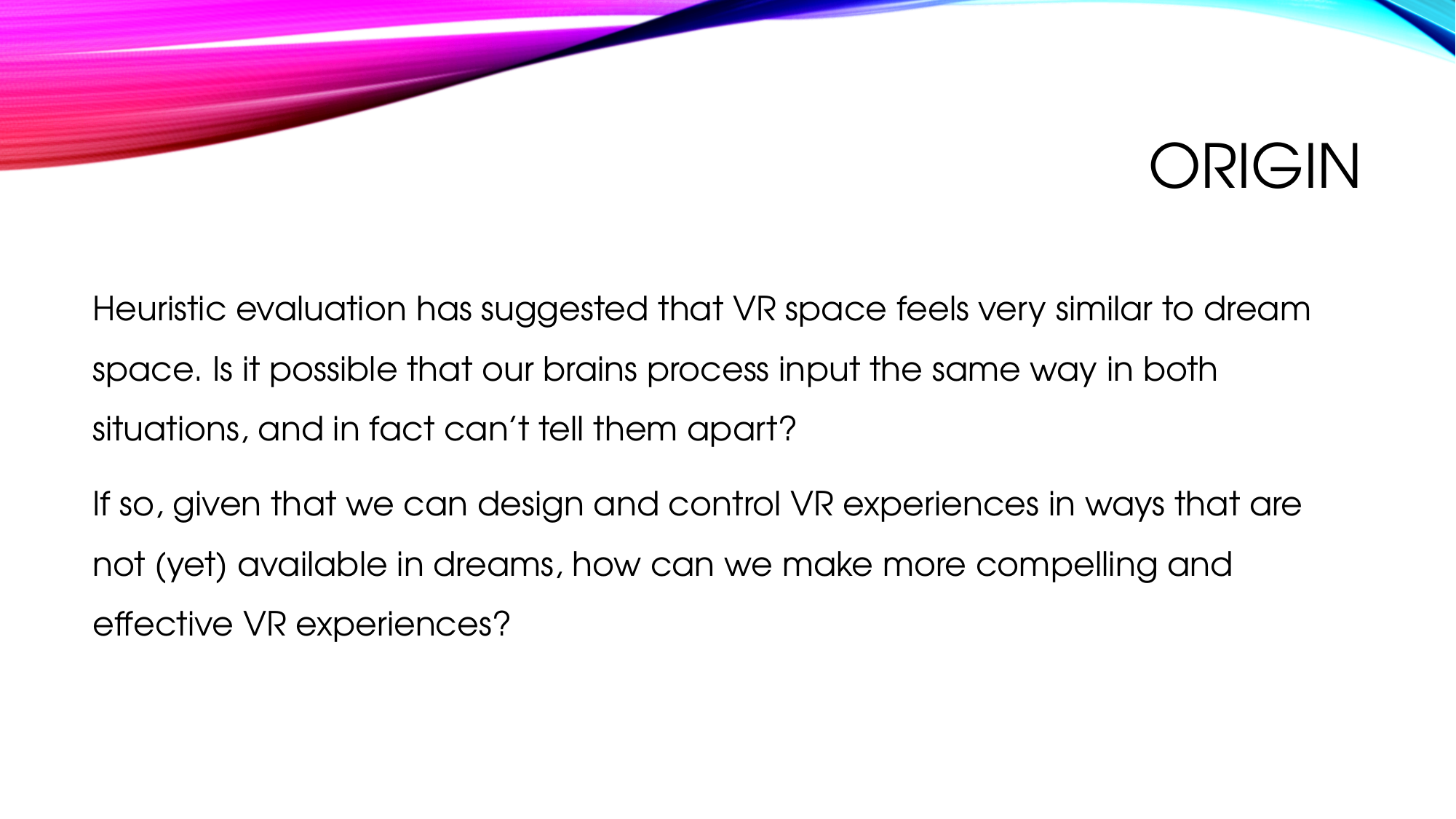

# ORIGIN
Heuristic evaluation has suggested that VR space feels very similar to dream space. Is it possible that our brains process input the same way in both situations, and in fact can’t tell them apart?
If so, given that we can design and control VR experiences in ways that are not (yet) available in dreams, how can we make more compelling and effective VR experiences?